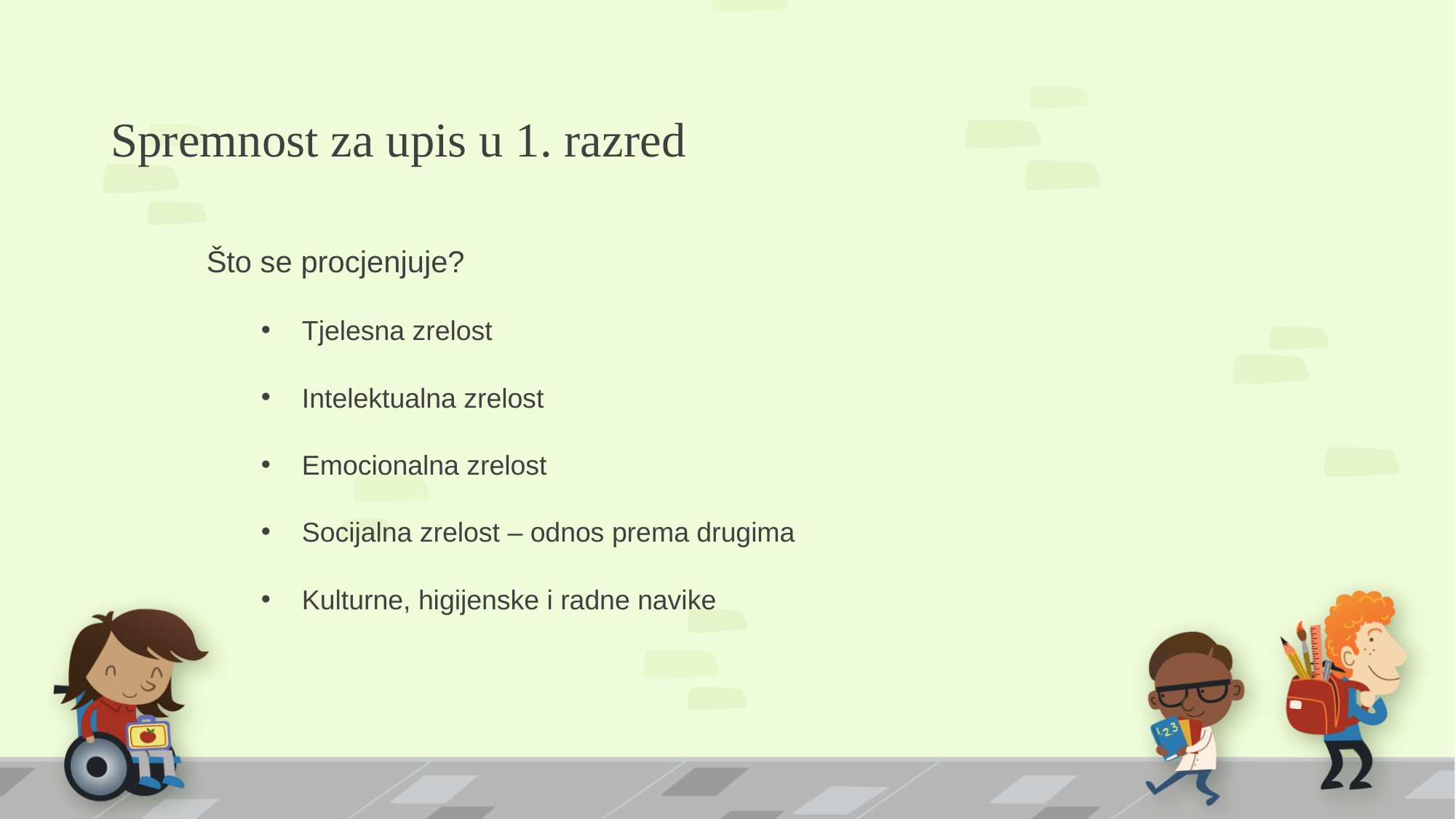

# Spremnost za upis u 1. razred
Što se procjenjuje?
Tjelesna zrelost
Intelektualna zrelost
Emocionalna zrelost
Socijalna zrelost – odnos prema drugima
Kulturne, higijenske i radne navike